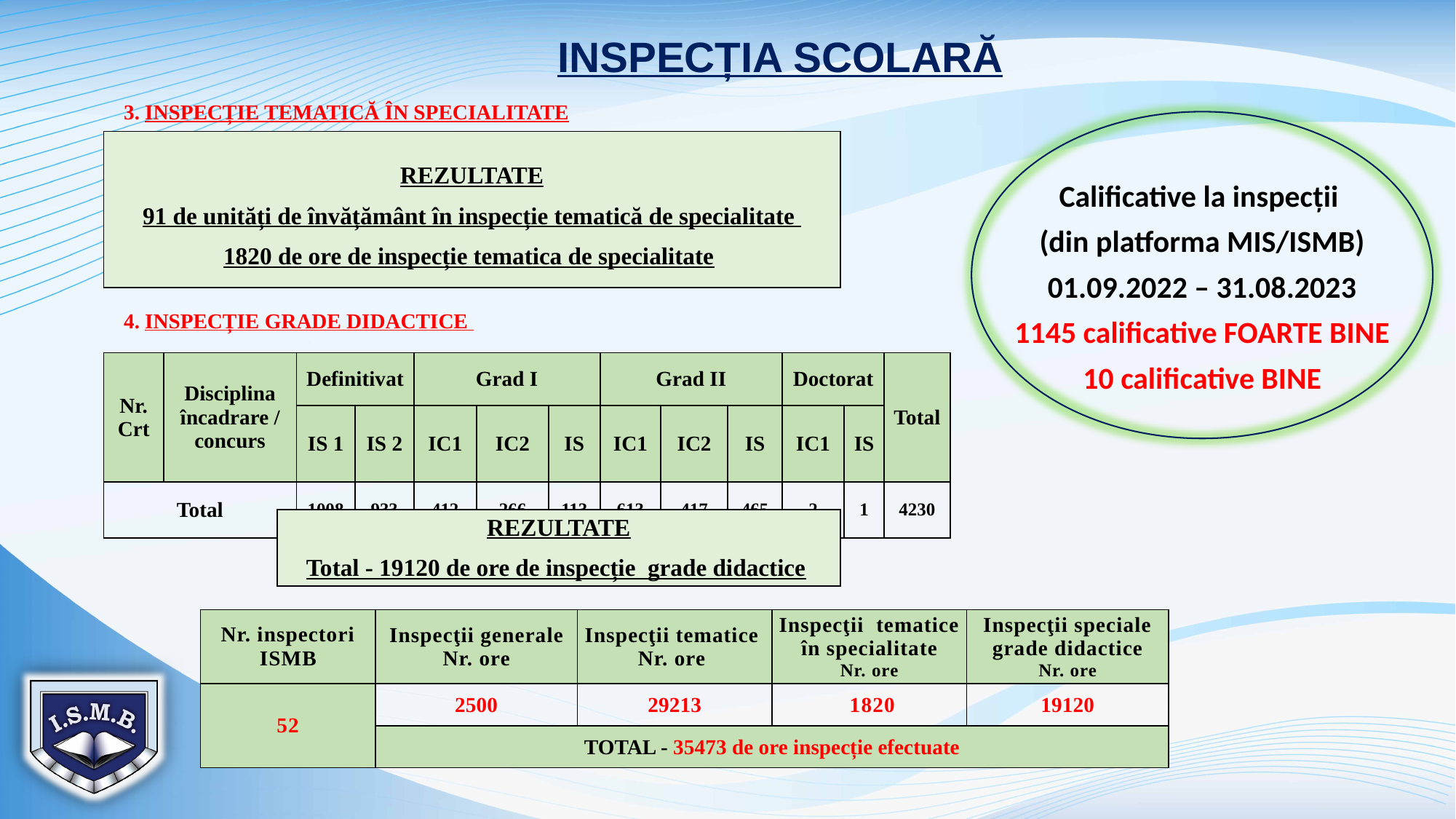

INSPECȚIA SCOLARĂ
3. inspecție tematică în specialitate

Calificative la inspecții
(din platforma MIS/ISMB)
01.09.2022 – 31.08.2023
1145 calificative FOARTE BINE
10 calificative BINE
| REZULTATE 91 de unități de învățământ în inspecție tematică de specialitate 1820 de ore de inspecție tematica de specialitate |
| --- |
4. inspecție grade didactice
| Nr. Crt | Disciplina încadrare / concurs | Definitivat |  | Grad I |  |  | Grad II |  |  | Doctorat |  | Total |
| --- | --- | --- | --- | --- | --- | --- | --- | --- | --- | --- | --- | --- |
|  |  | IS 1 | IS 2 | IC1 | IC2 | IS | IC1 | IC2 | IS | IC1 | IS |  |
| Total |  | 1008 | 933 | 412 | 266 | 113 | 613 | 417 | 465 | 2 | 1 | 4230 |
| REZULTATE Total - 19120 de ore de inspecție grade didactice |
| --- |
| Nr. inspectori ISMB | Inspecţii generale Nr. ore | Inspecţii tematice Nr. ore | Inspecţii tematice în specialitate Nr. ore | Inspecţii speciale grade didactice Nr. ore |
| --- | --- | --- | --- | --- |
| 52 | 2500 | 29213 | 1820 | 19120 |
|  | TOTAL - 35473 de ore inspecție efectuate |  |  |  |